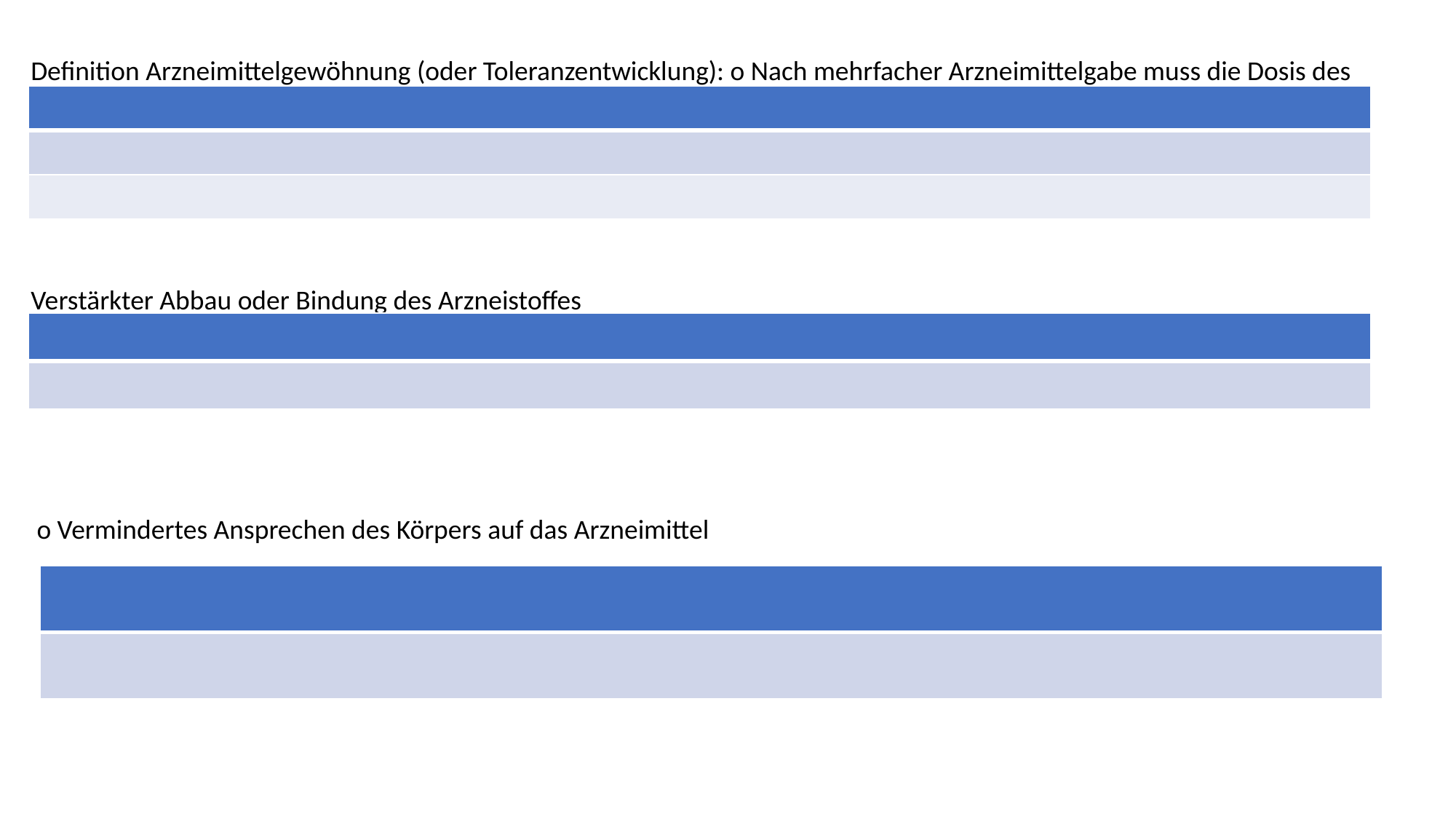

Definition Arzneimittelgewöhnung (oder Toleranzentwicklung): o Nach mehrfacher Arzneimittelgabe muss die Dosis des Arzneimittels erhöht werden, um die gleiche Wirkung zu erzielen. Beispiele dafür sind:

Verstärkter Abbau oder Bindung des Arzneistoffes

 o Vermindertes Ansprechen des Körpers auf das Arzneimittel

|  |
| --- |
|  |
|  |
|  |
| --- |
|  |
|  |
| --- |
|  |